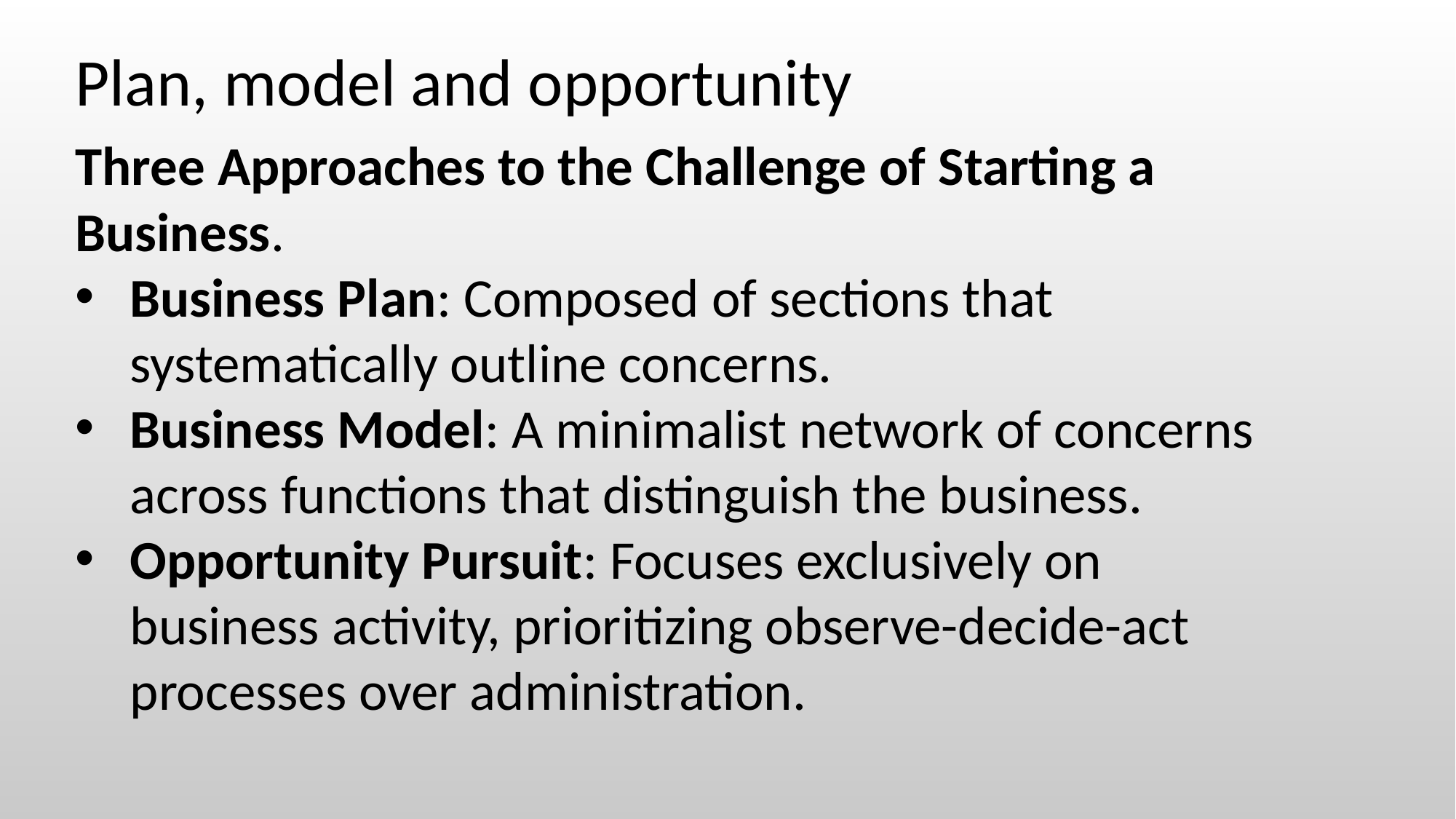

Plan, model and opportunity
Three Approaches to the Challenge of Starting a Business.
Business Plan: Composed of sections that systematically outline concerns.
Business Model: A minimalist network of concerns across functions that distinguish the business.
Opportunity Pursuit: Focuses exclusively on business activity, prioritizing observe-decide-act processes over administration.